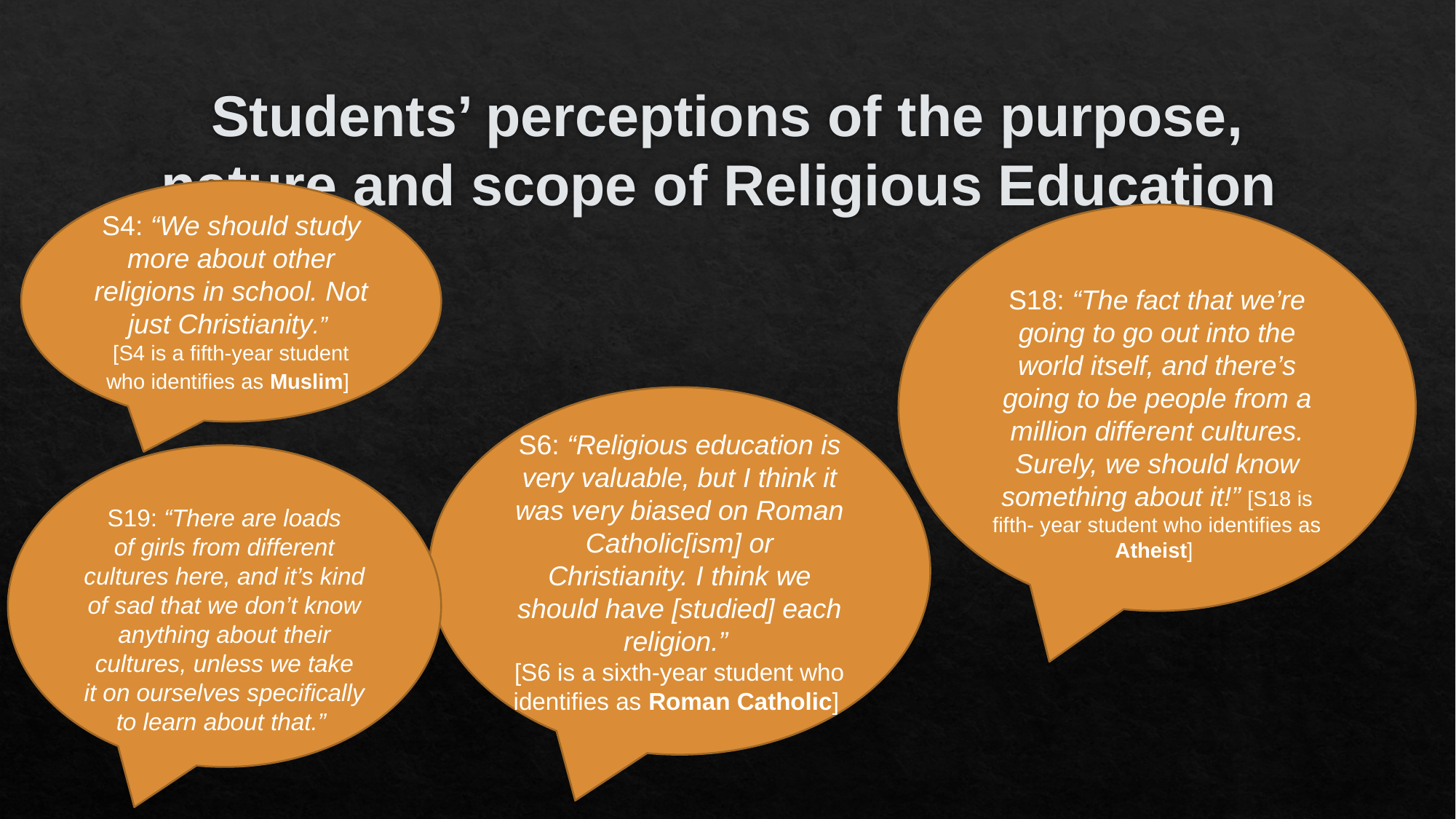

# Students’ perceptions of the purpose, nature and scope of Religious Education
S4: “We should study more about other religions in school. Not just Christianity.”
[S4 is a fifth-year student who identifies as Muslim]

S18: “The fact that we’re going to go out into the world itself, and there’s going to be people from a million different cultures. Surely, we should know something about it!” [S18 is fifth- year student who identifies as Atheist]
S6: “Religious education is very valuable, but I think it was very biased on Roman Catholic[ism] or Christianity. I think we should have [studied] each religion.”
[S6 is a sixth-year student who identifies as Roman Catholic]

S19: “There are loads of girls from different cultures here, and it’s kind of sad that we don’t know anything about their cultures, unless we take it on ourselves specifically to learn about that.”